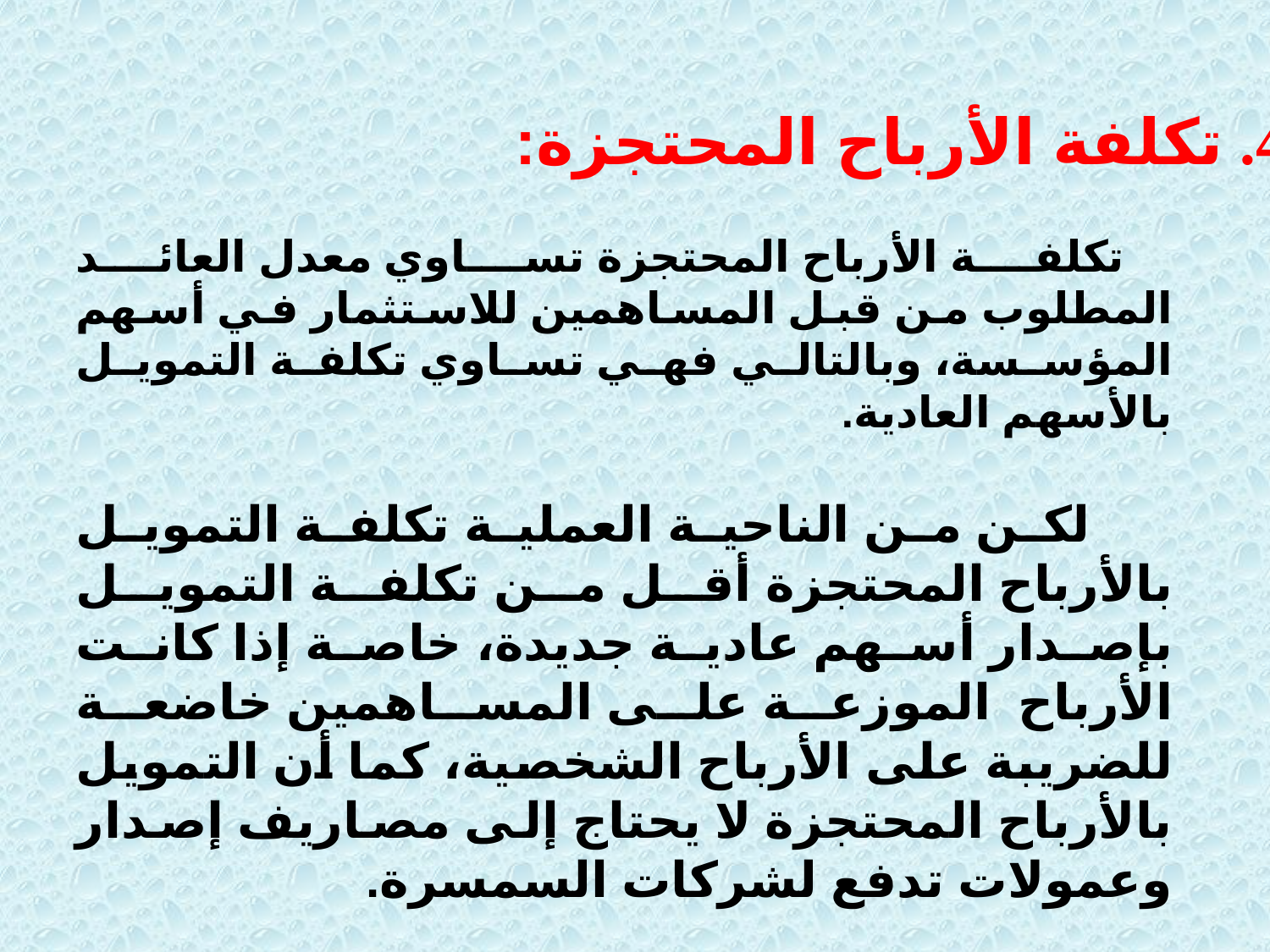

4. تكلفة الأرباح المحتجزة:
تكلفة الأرباح المحتجزة تساوي معدل العائد المطلوب من قبل المساهمين للاستثمار في أسهم المؤسسة، وبالتالي فهي تساوي تكلفة التمويل بالأسهم العادية.

      لكن من الناحية العملية تكلفة التمويل بالأرباح المحتجزة أقل من تكلفة التمويل بإصدار أسهم عادية جديدة، خاصة إذا كانت الأرباح  الموزعة على المساهمين خاضعة للضريبة على الأرباح الشخصية، كما أن التمويل بالأرباح المحتجزة لا يحتاج إلى مصاريف إصدار وعمولات تدفع لشركات السمسرة.